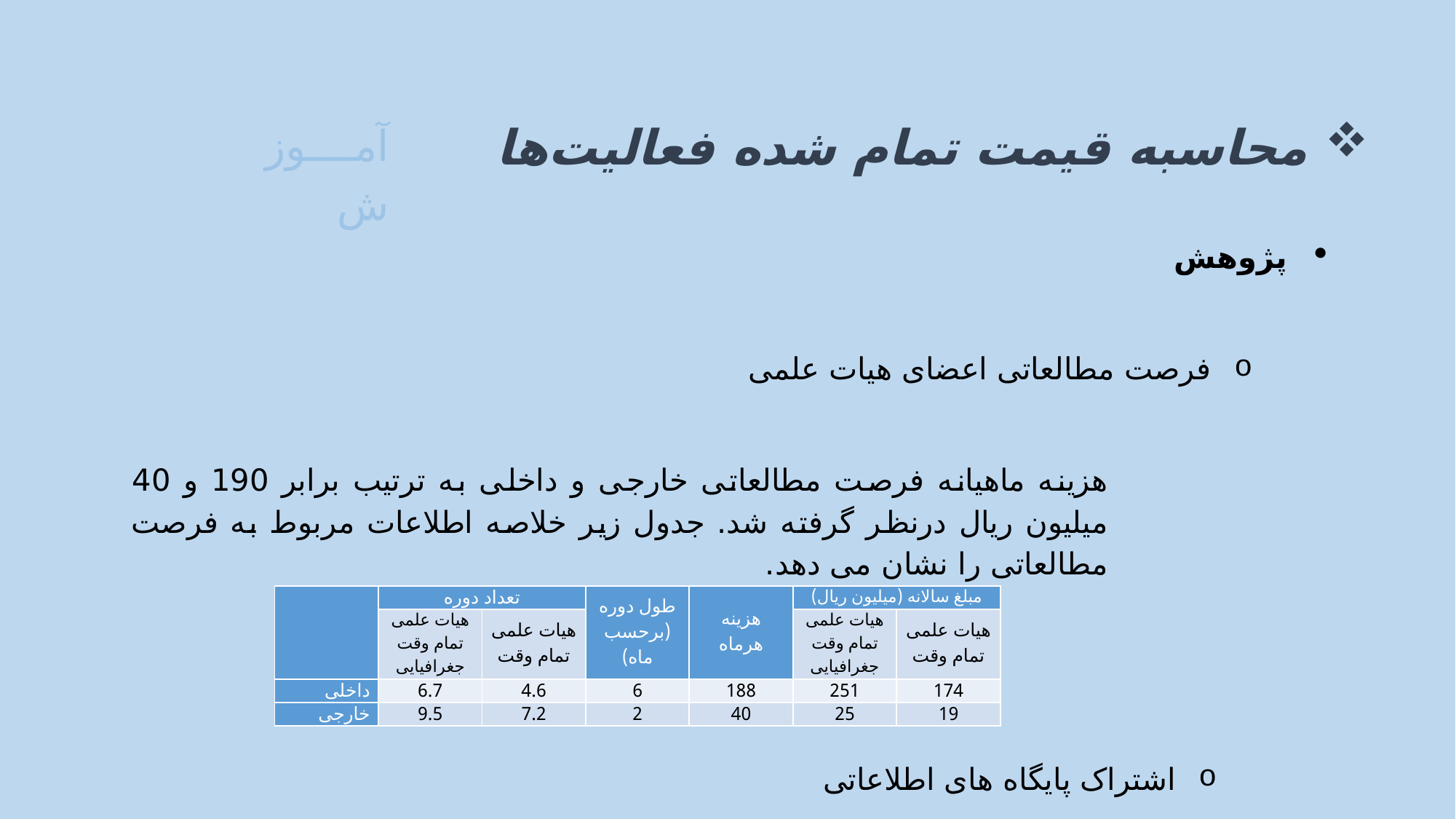

محاسبه قیمت تمام شده فعالیت‌ها

آموزش
پژوهش
فرصت مطالعاتی اعضای هیات علمی
هزینه ماهیانه فرصت مطالعاتی خارجی و داخلی به ترتیب برابر 190 و 40 میلیون ریال درنظر گرفته شد. جدول زیر خلاصه اطلاعات مربوط به فرصت مطالعاتی را نشان می دهد.
|  | تعداد دوره |  | طول دوره (برحسب ماه) | هزینه هرماه | مبلغ سالانه (میلیون ریال) |  |
| --- | --- | --- | --- | --- | --- | --- |
|  | هیات علمی تمام وقت جغرافیایی | هیات علمی تمام وقت |  |  | هیات علمی تمام وقت جغرافیایی | هیات علمی تمام وقت |
| داخلی | 6.7 | 4.6 | 6 | 188 | 251 | 174 |
| خارجی | 9.5 | 7.2 | 2 | 40 | 25 | 19 |
اشتراک پایگاه های اطلاعاتی